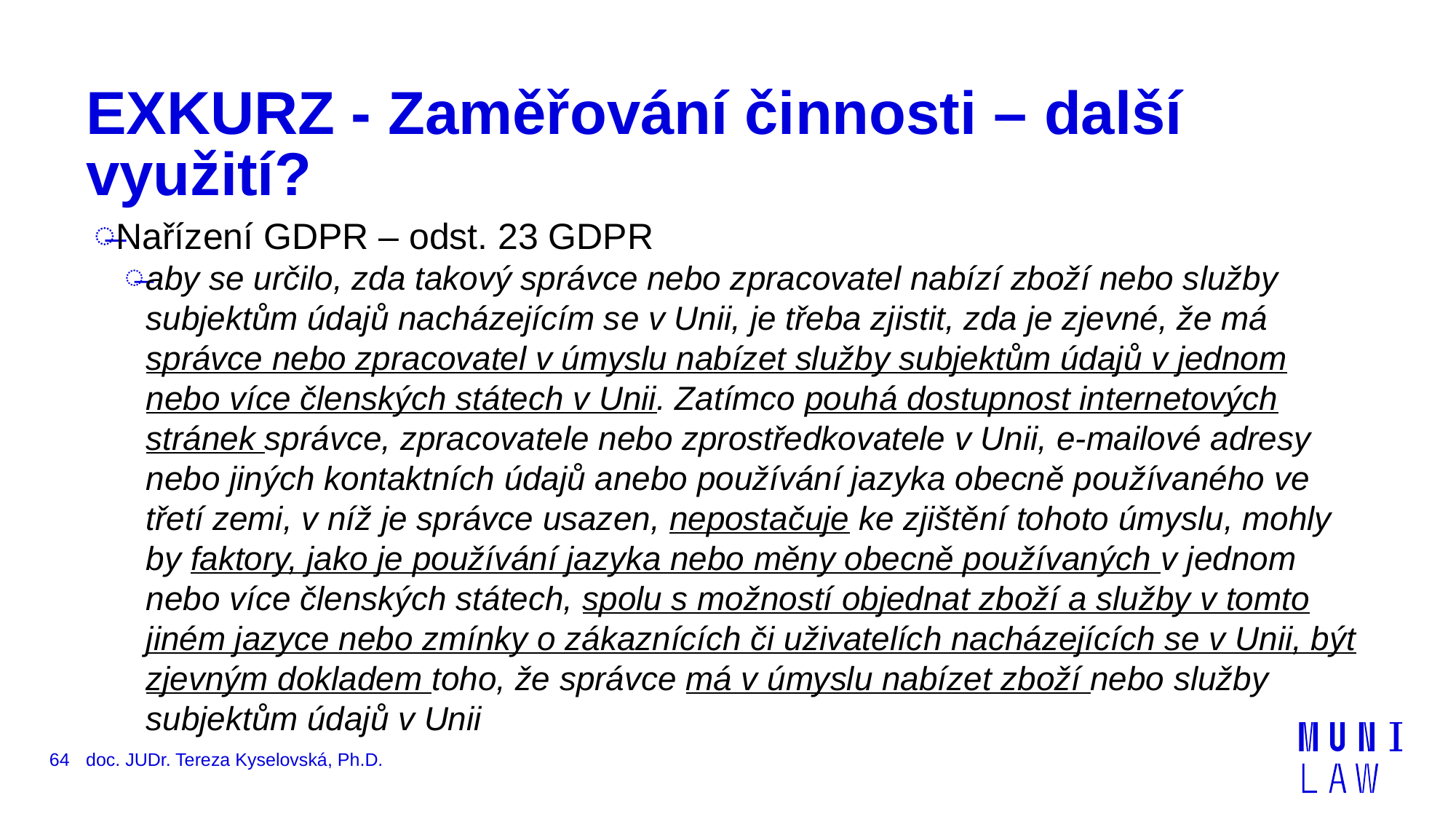

# EXKURZ - Zaměřování činnosti – další využití?
Nařízení GDPR – odst. 23 GDPR
aby se určilo, zda takový správce nebo zpracovatel nabízí zboží nebo služby subjektům údajů nacházejícím se v Unii, je třeba zjistit, zda je zjevné, že má správce nebo zpracovatel v úmyslu nabízet služby subjektům údajů v jednom nebo více členských státech v Unii. Zatímco pouhá dostupnost internetových stránek správce, zpracovatele nebo zprostředkovatele v Unii, e-mailové adresy nebo jiných kontaktních údajů anebo používání jazyka obecně používaného ve třetí zemi, v níž je správce usazen, nepostačuje ke zjištění tohoto úmyslu, mohly by faktory, jako je používání jazyka nebo měny obecně používaných v jednom nebo více členských státech, spolu s možností objednat zboží a služby v tomto jiném jazyce nebo zmínky o zákaznících či uživatelích nacházejících se v Unii, být zjevným dokladem toho, že správce má v úmyslu nabízet zboží nebo služby subjektům údajů v Unii
64
doc. JUDr. Tereza Kyselovská, Ph.D.